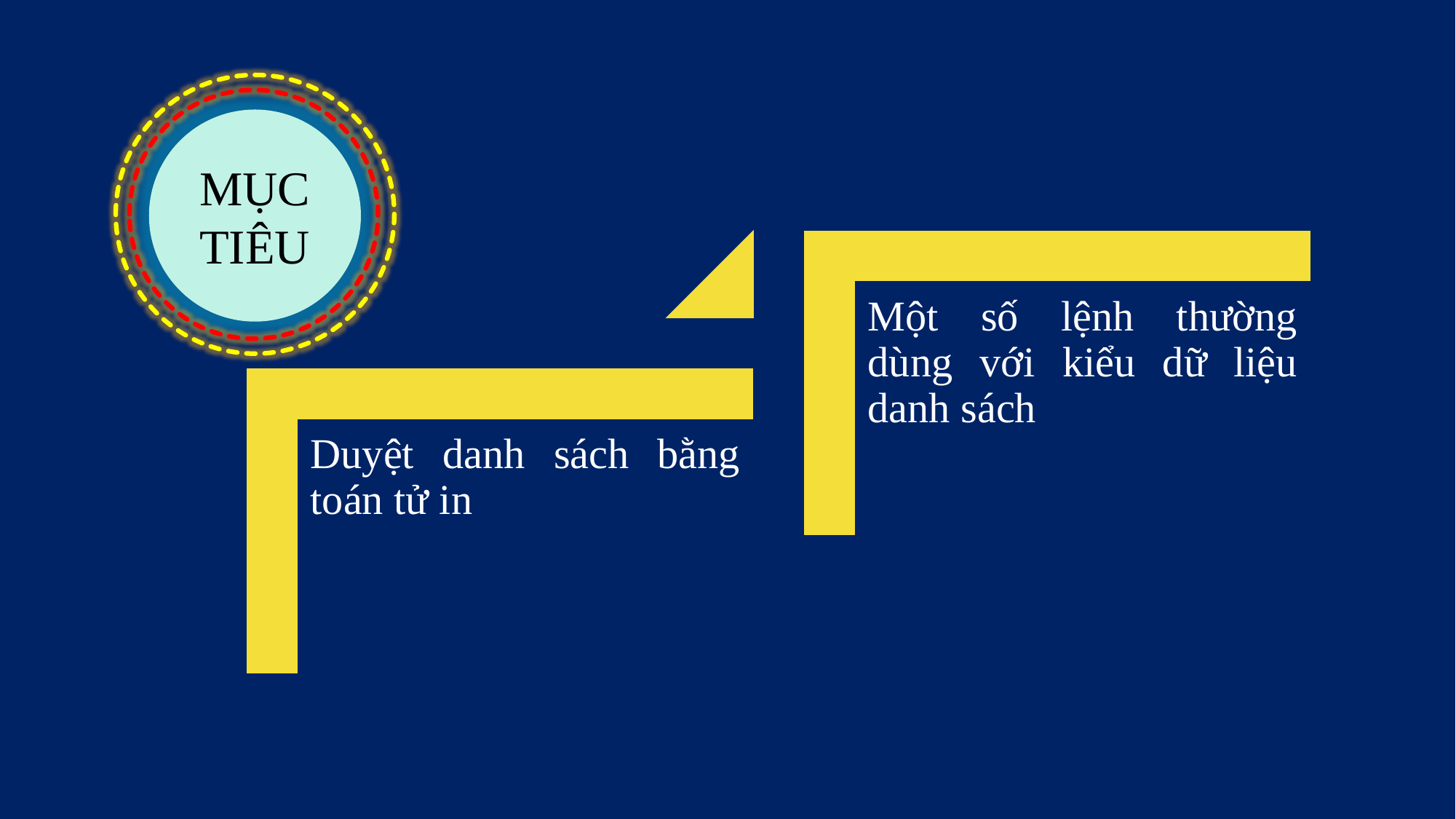

MỤC TIÊU
Duyệt danh sách bằng toán tử in
Một số lệnh thường dùng với kiểu dữ liệu danh sách